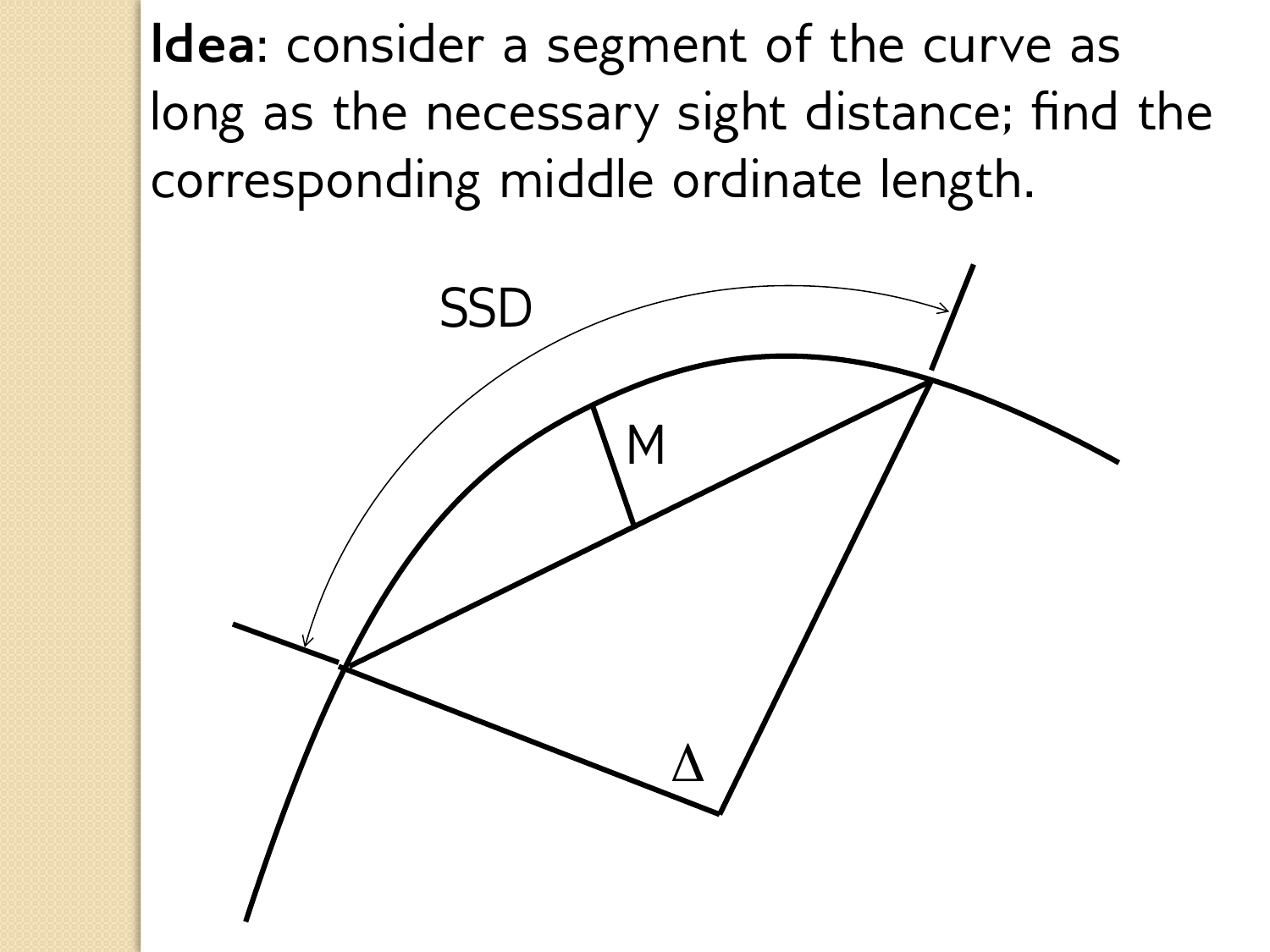

Idea: consider a segment of the curve as long as the necessary sight distance; find the corresponding middle ordinate length.
SSD

M

Δ